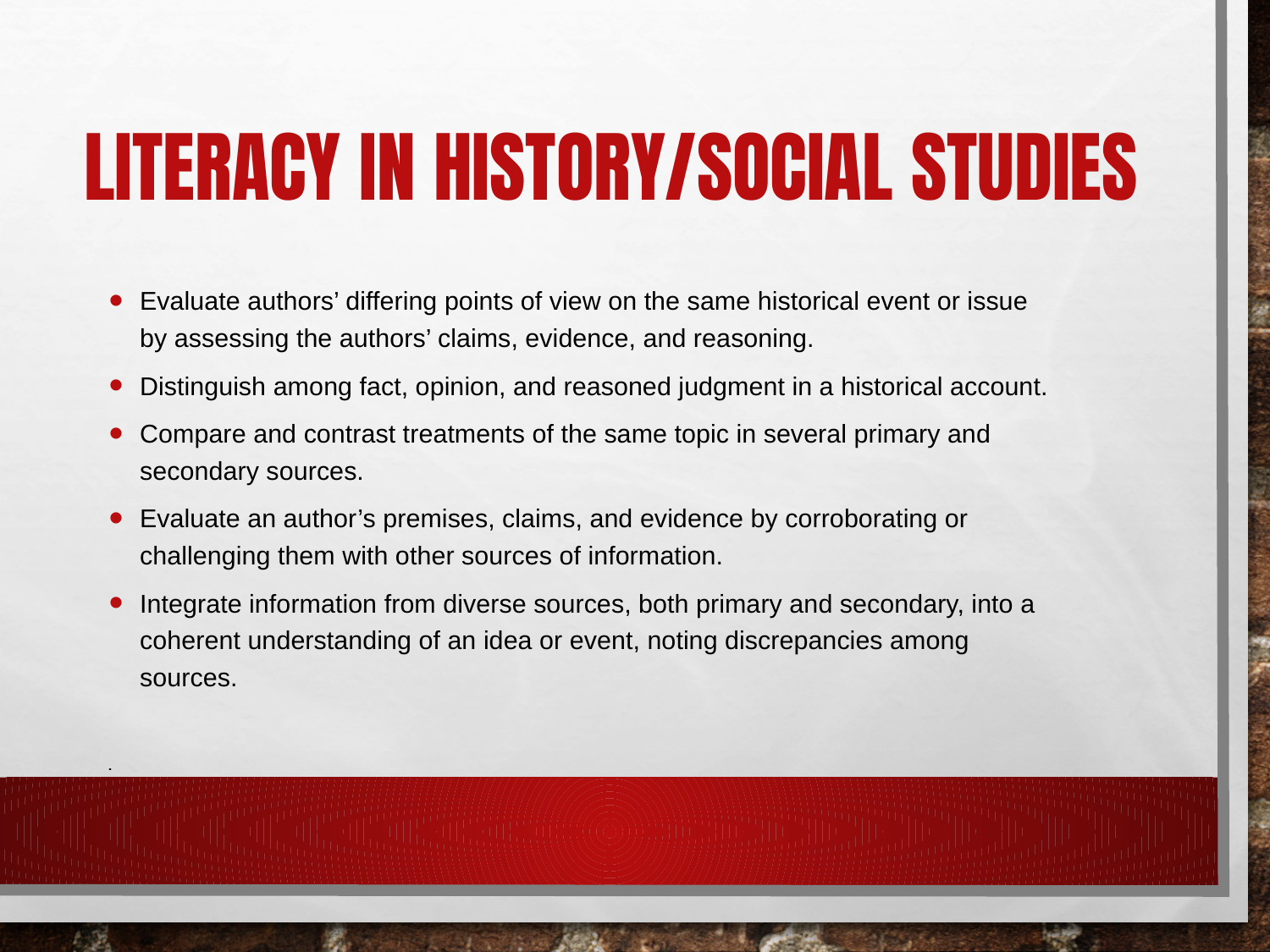

# Literacy in History/Social Studies
Evaluate authors’ differing points of view on the same historical event or issue by assessing the authors’ claims, evidence, and reasoning.
Distinguish among fact, opinion, and reasoned judgment in a historical account.
Compare and contrast treatments of the same topic in several primary and secondary sources.
Evaluate an author’s premises, claims, and evidence by corroborating or challenging them with other sources of information.
Integrate information from diverse sources, both primary and secondary, into a coherent understanding of an idea or event, noting discrepancies among sources.

.